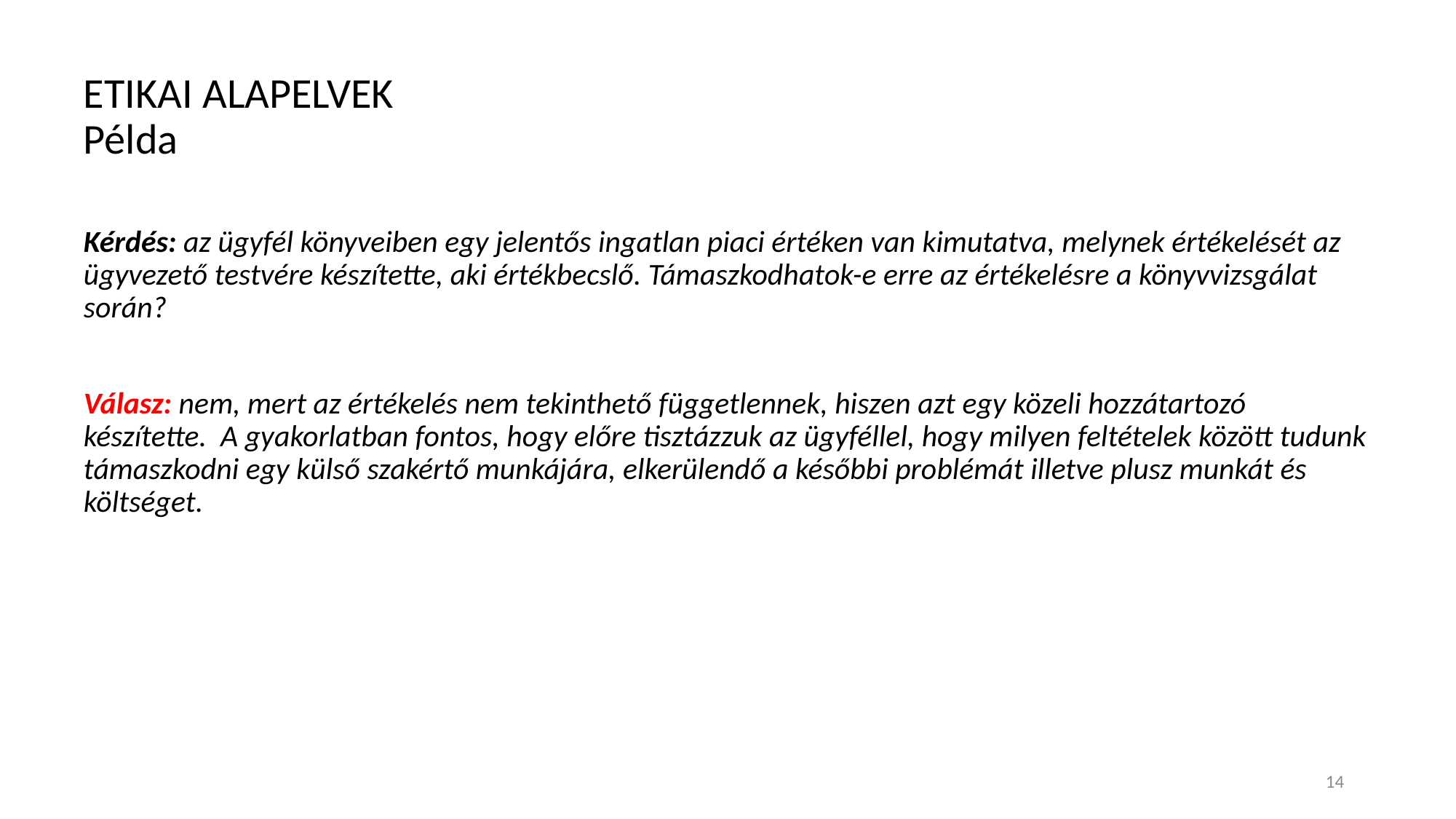

# ETIKAI ALAPELVEK Példa
Kérdés: az ügyfél könyveiben egy jelentős ingatlan piaci értéken van kimutatva, melynek értékelését az ügyvezető testvére készítette, aki értékbecslő. Támaszkodhatok-e erre az értékelésre a könyvvizsgálat során?

Válasz: nem, mert az értékelés nem tekinthető függetlennek, hiszen azt egy közeli hozzátartozó készítette.  A gyakorlatban fontos, hogy előre tisztázzuk az ügyféllel, hogy milyen feltételek között tudunk támaszkodni egy külső szakértő munkájára, elkerülendő a későbbi problémát illetve plusz munkát és költséget.

14